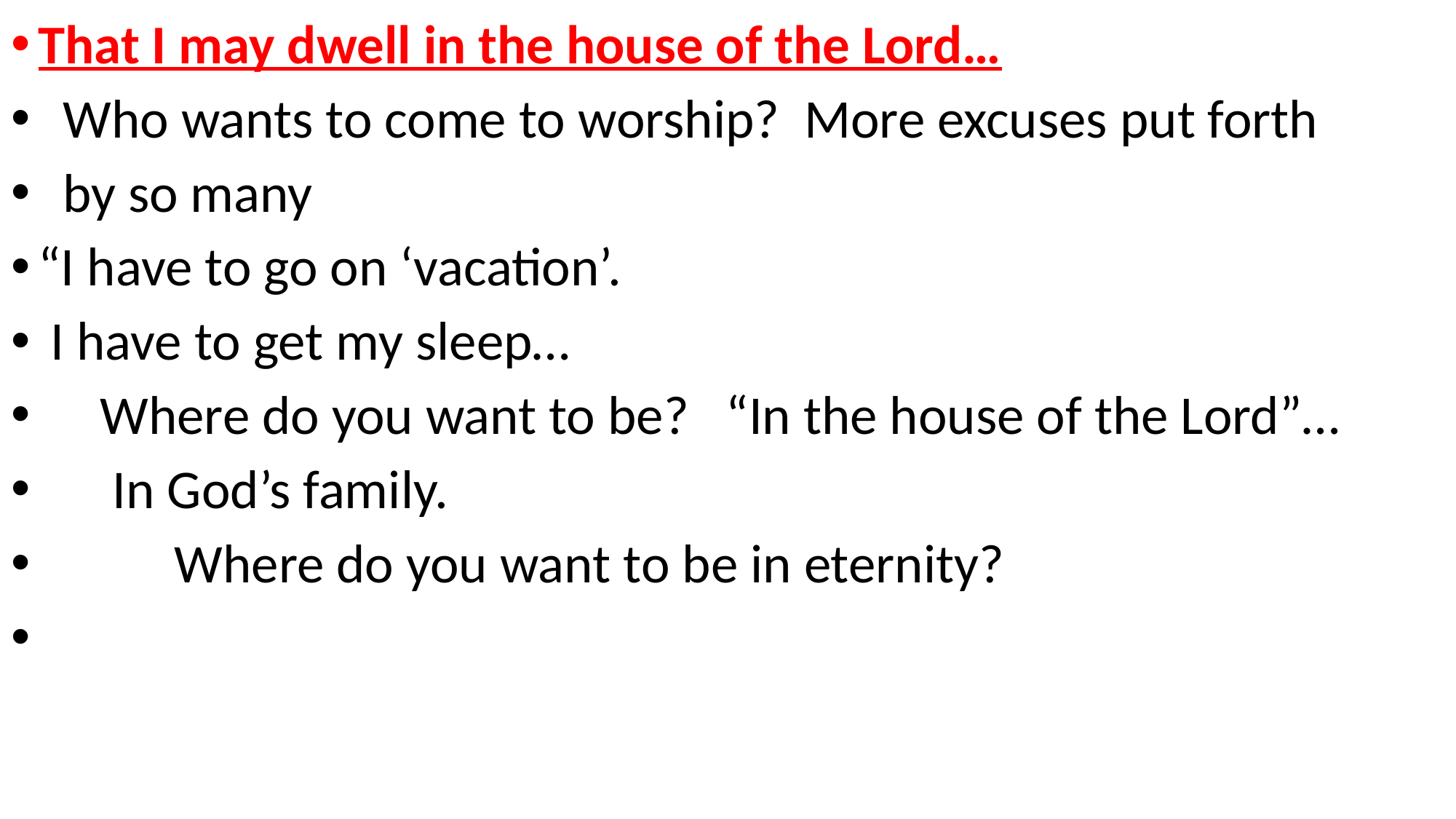

That I may dwell in the house of the Lord…
  Who wants to come to worship?  More excuses put forth
  by so many
“I have to go on ‘vacation’.
 I have to get my sleep…
     Where do you want to be?   “In the house of the Lord”…
      In God’s family.
           Where do you want to be in eternity?